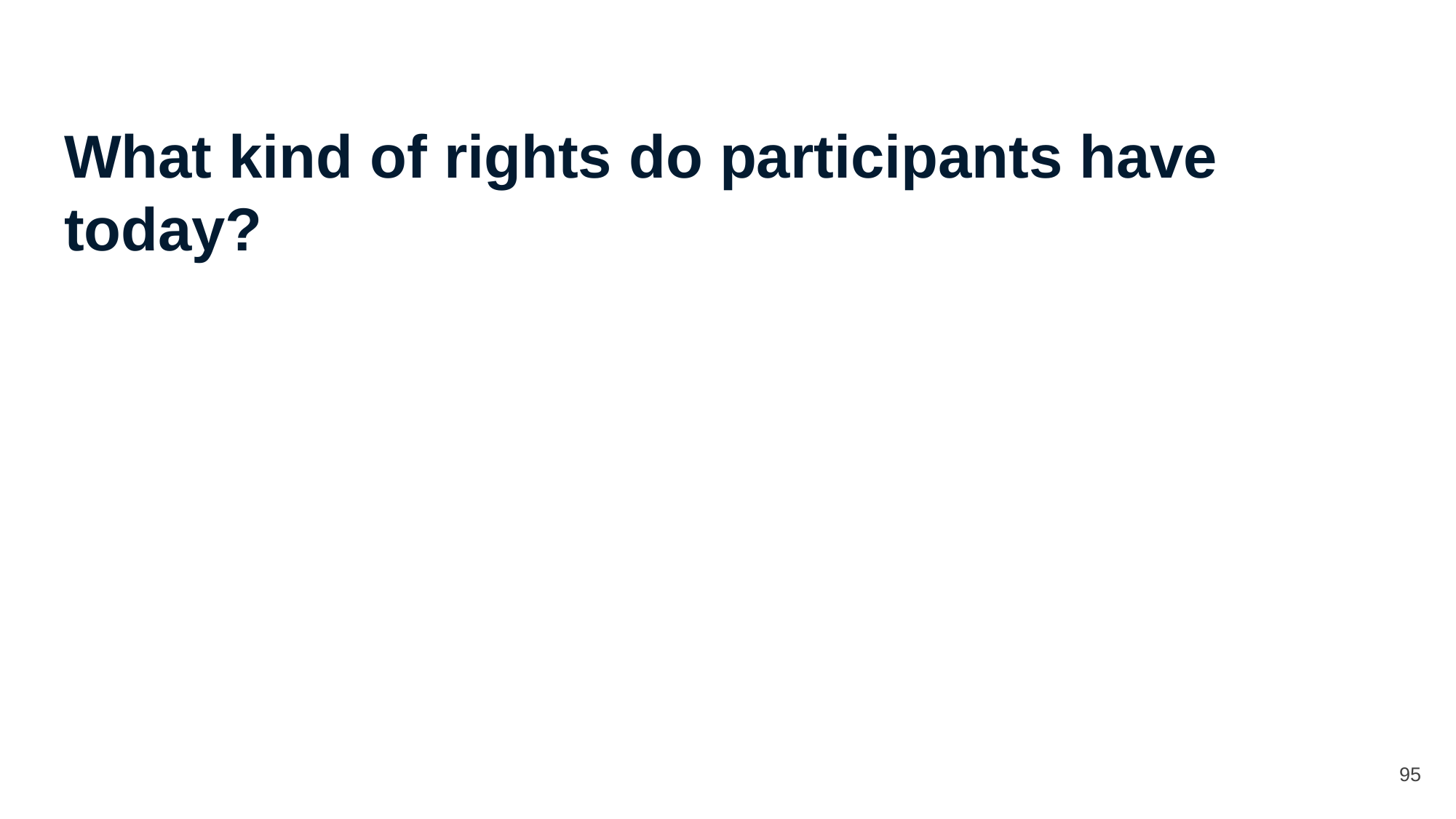

# What kind of rights do participants have today?
95